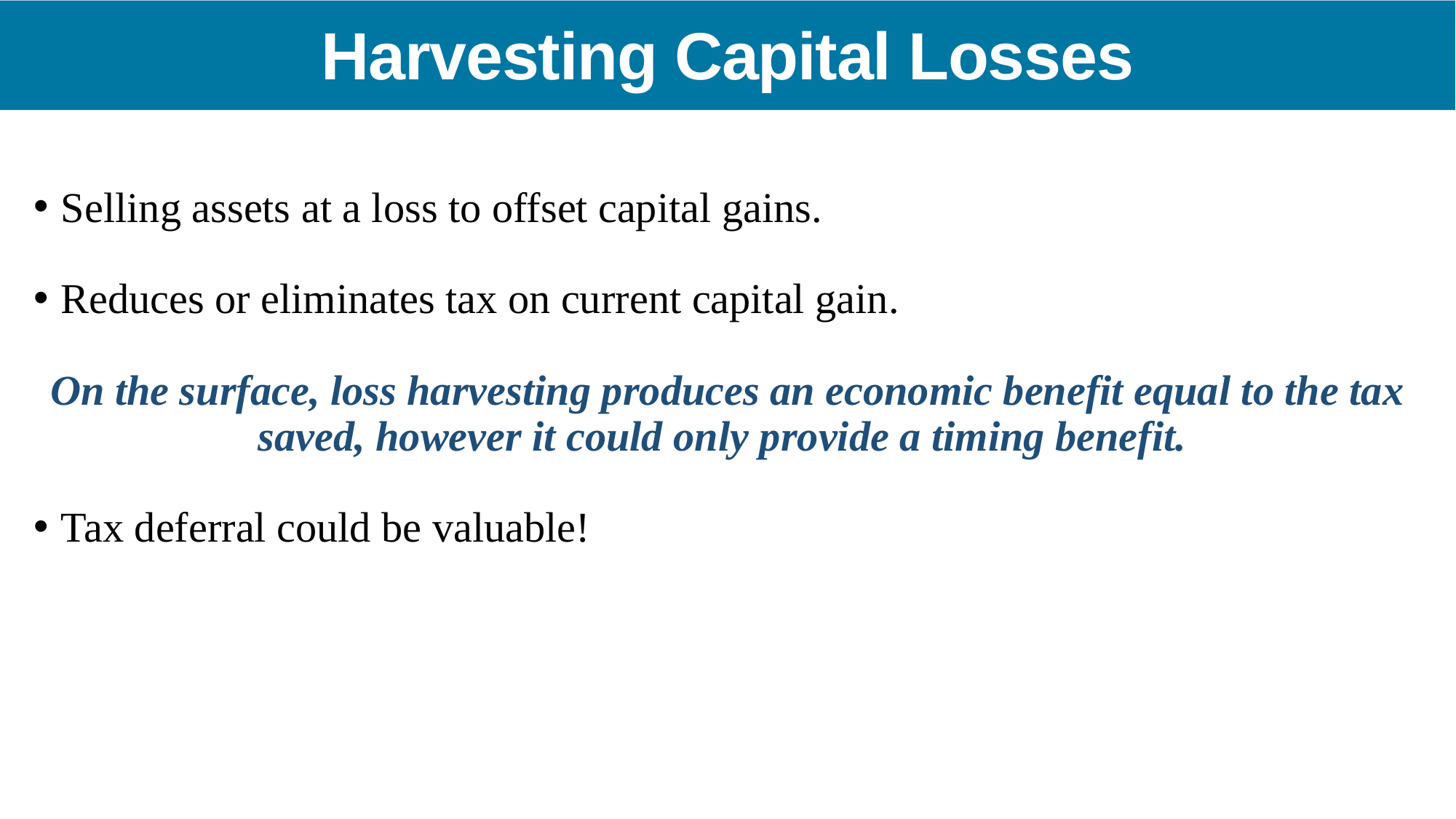

Harvesting Capital Losses

Selling assets at a loss to offset capital gains.

Reduces or eliminates tax on current capital gain.

On the surface, loss harvesting produces an economic benefit equal to the tax saved, however it could only provide a timing benefit.

Tax deferral could be valuable!